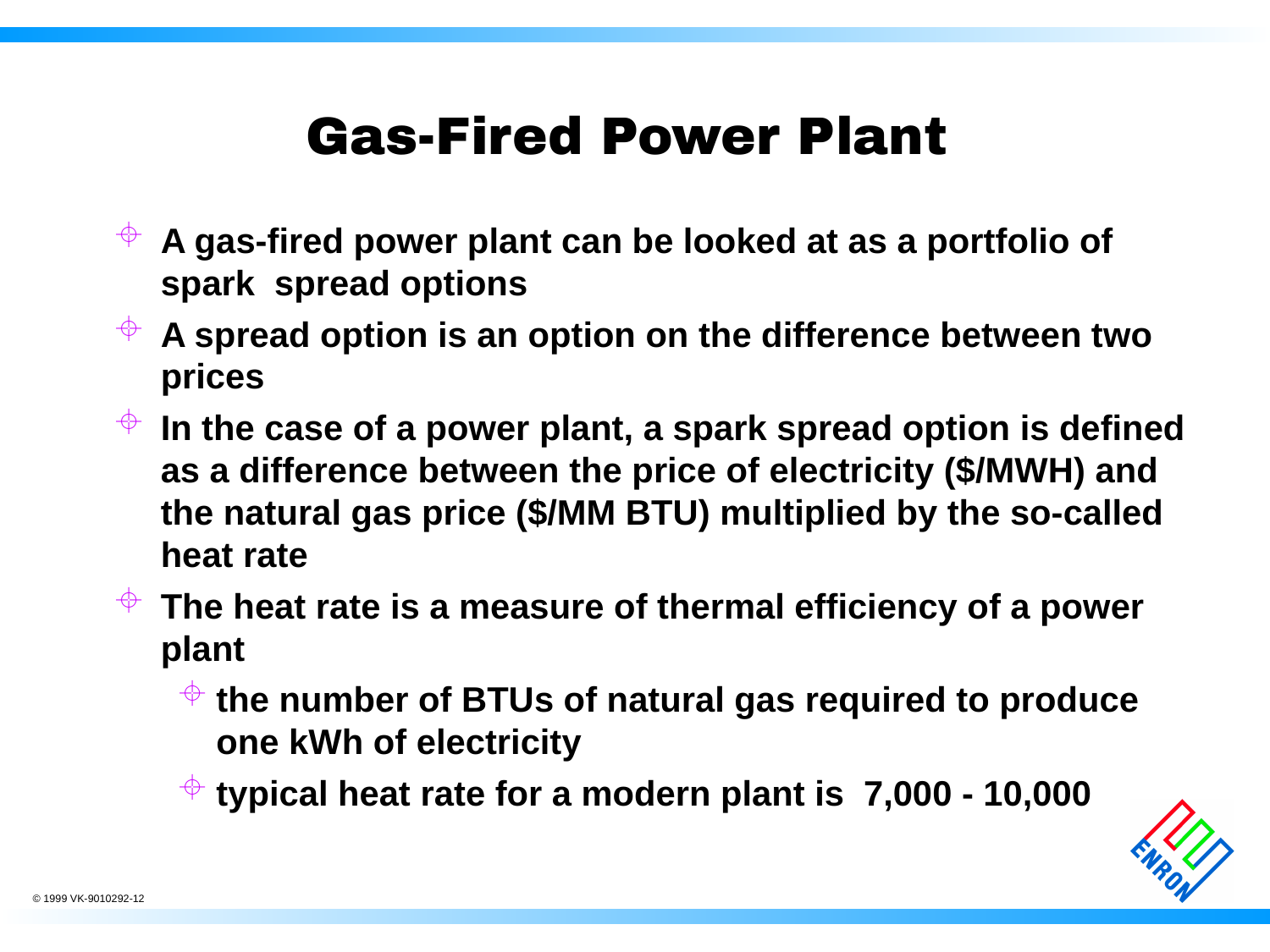

# Gas-Fired Power Plant
A gas-fired power plant can be looked at as a portfolio of spark  spread options
A spread option is an option on the difference between two prices
In the case of a power plant, a spark spread option is defined as a difference between the price of electricity ($/MWH) and the natural gas price ($/MM BTU) multiplied by the so-called heat rate
The heat rate is a measure of thermal efficiency of a power plant
the number of BTUs of natural gas required to produce one kWh of electricity
typical heat rate for a modern plant is  7,000 - 10,000